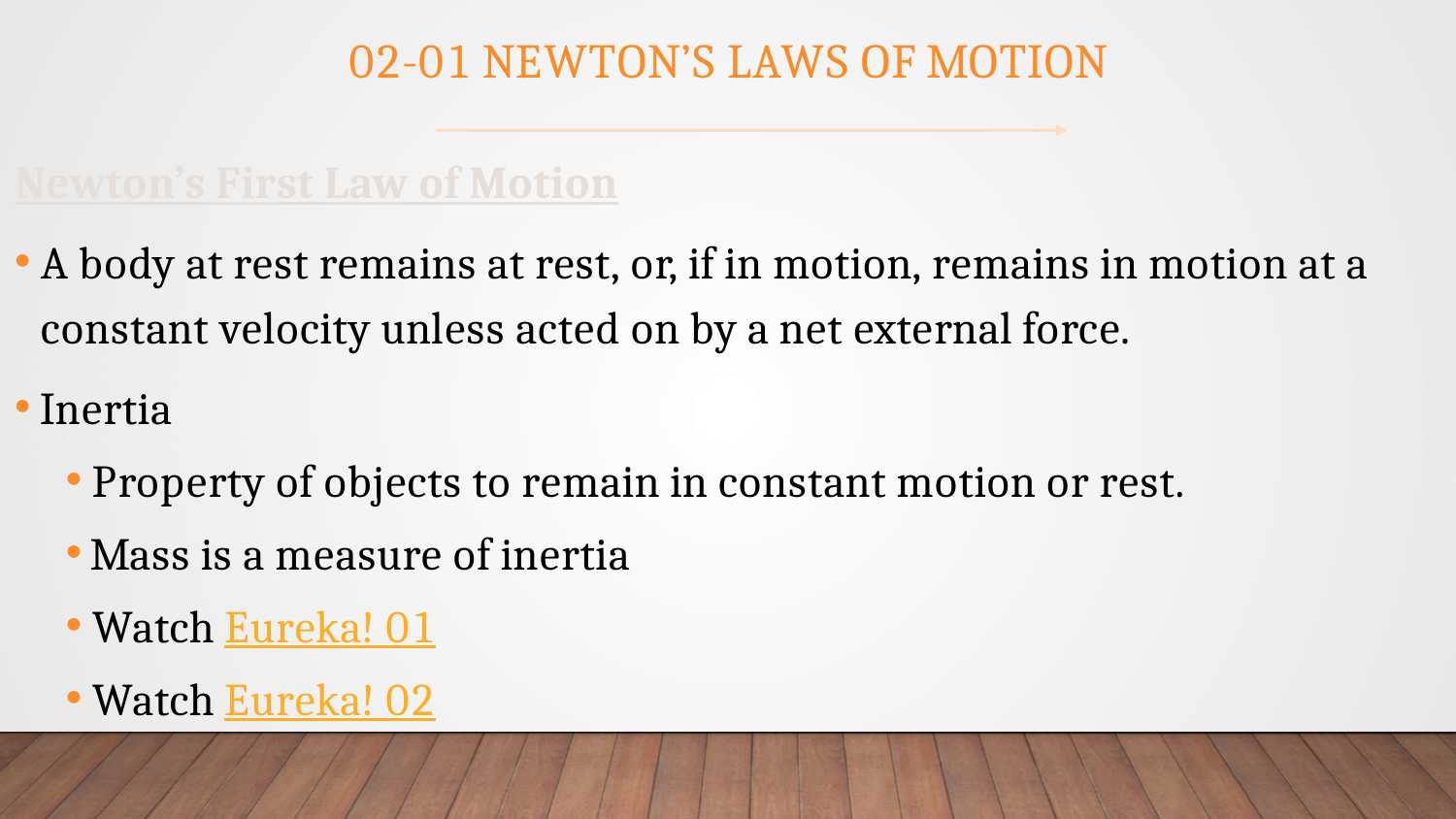

# 02-01 Newton’s Laws of Motion
Newton’s First Law of Motion
A body at rest remains at rest, or, if in motion, remains in motion at a constant velocity unless acted on by a net external force.
Inertia
Property of objects to remain in constant motion or rest.
Mass is a measure of inertia
Watch Eureka! 01
Watch Eureka! 02